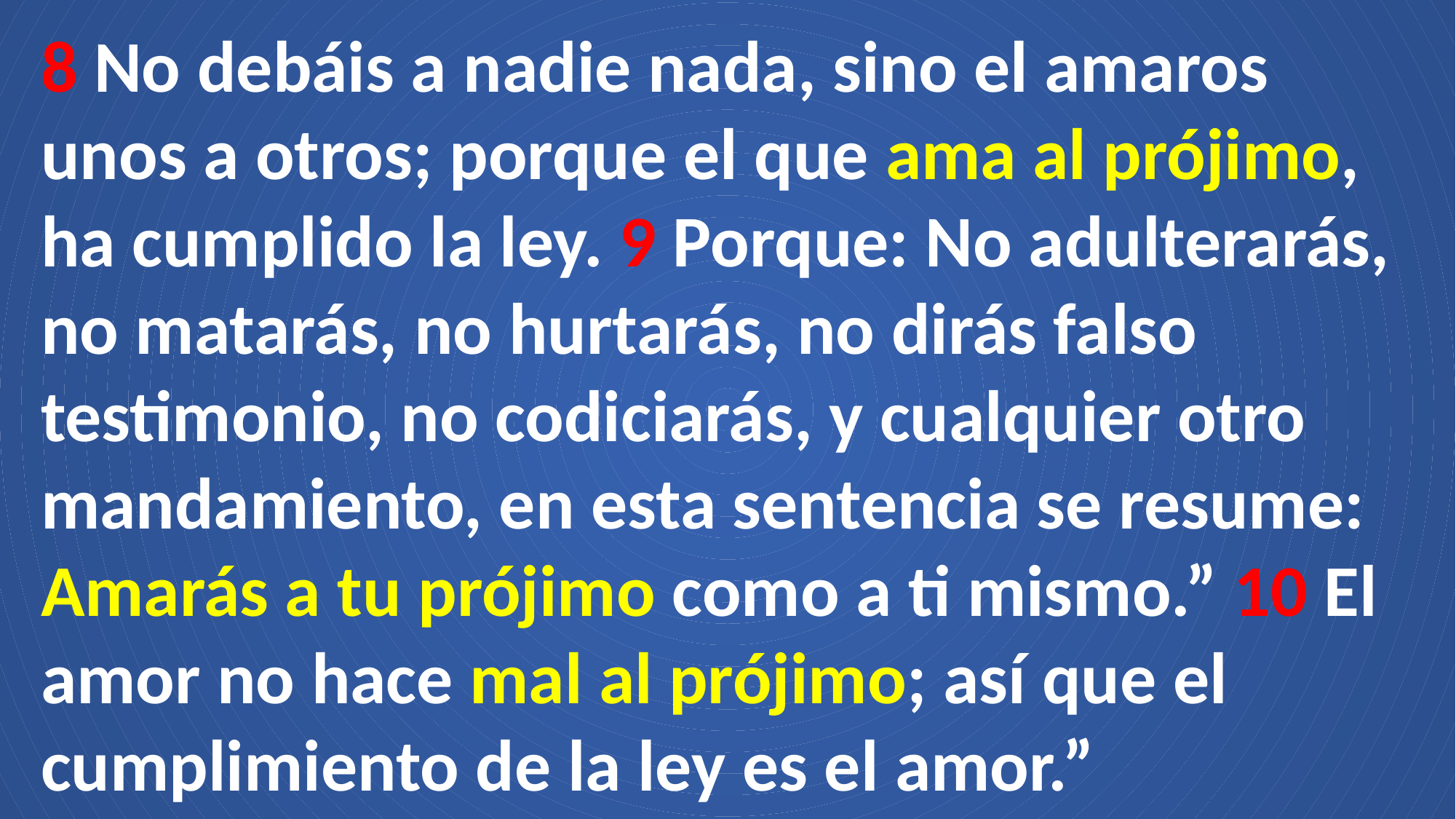

8 No debáis a nadie nada, sino el amaros unos a otros; porque el que ama al prójimo, ha cumplido la ley. 9 Porque: No adulterarás, no matarás, no hurtarás, no dirás falso testimonio, no codiciarás, y cualquier otro mandamiento, en esta sentencia se resume: Amarás a tu prójimo como a ti mismo.” 10 El amor no hace mal al prójimo; así que el cumplimiento de la ley es el amor.”